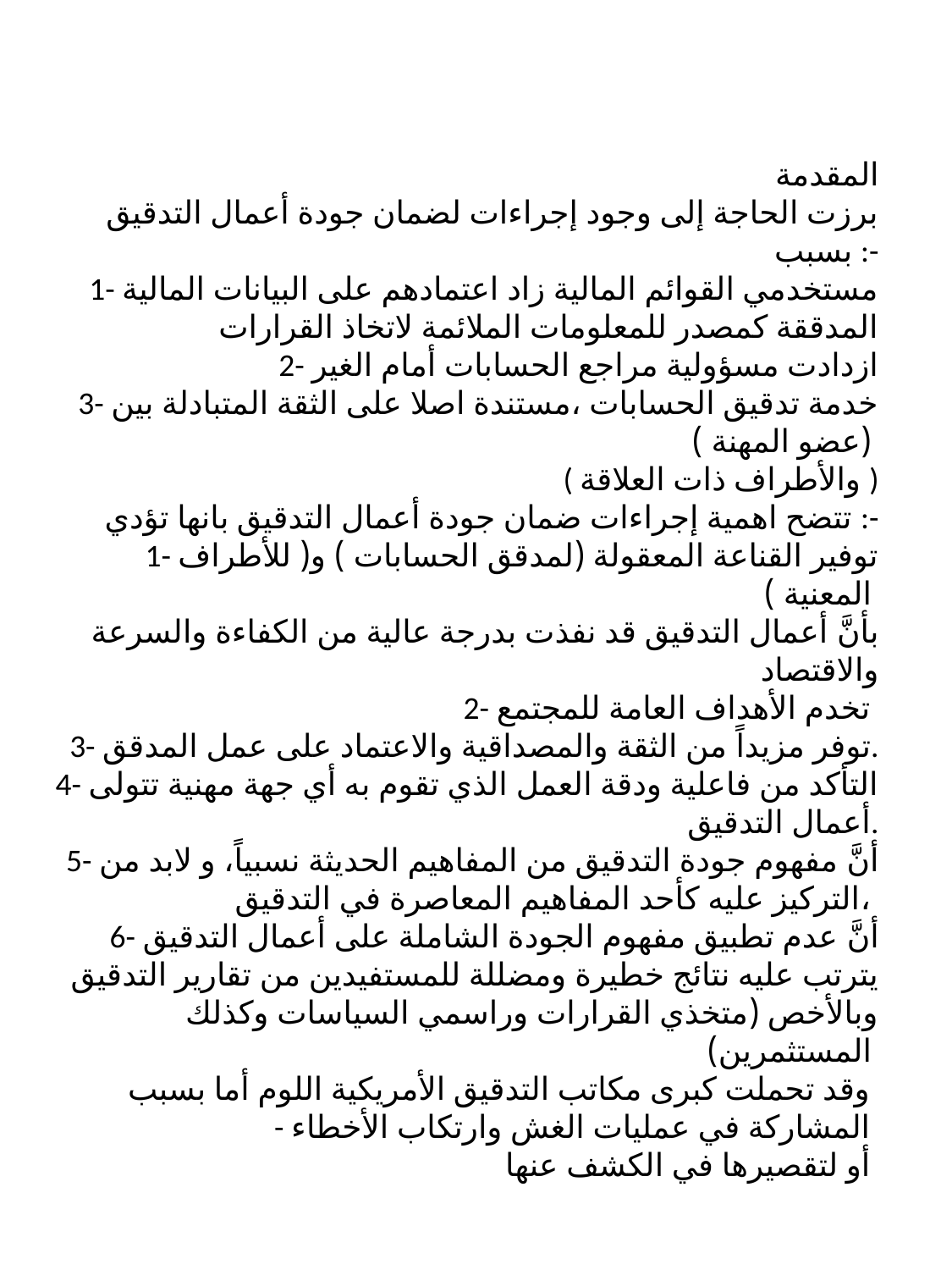

المقدمة
برزت الحاجة إلى وجود إجراءات لضمان جودة أعمال التدقيق بسبب :-
1- مستخدمي القوائم المالية زاد اعتمادهم على البيانات المالية المدققة كمصدر للمعلومات الملائمة لاتخاذ القرارات
2- ازدادت مسؤولية مراجع الحسابات أمام الغير
3- خدمة تدقيق الحسابات ،مستندة اصلا على الثقة المتبادلة بين (عضو المهنة )
( والأطراف ذات العلاقة )
تتضح اهمية إجراءات ضمان جودة أعمال التدقيق بانها تؤدي :-
1- توفير القناعة المعقولة (لمدقق الحسابات ) و( للأطراف المعنية )
بأنَّ أعمال التدقيق قد نفذت بدرجة عالية من الكفاءة والسرعة والاقتصاد
 2- تخدم الأهداف العامة للمجتمع
3- توفر مزيداً من الثقة والمصداقية والاعتماد على عمل المدقق.
4- التأكد من فاعلية ودقة العمل الذي تقوم به أي جهة مهنية تتولى أعمال التدقيق.
5- أنَّ مفهوم جودة التدقيق من المفاهيم الحديثة نسبياً، و لابد من التركيز عليه كأحد المفاهيم المعاصرة في التدقيق،
6- أنَّ عدم تطبيق مفهوم الجودة الشاملة على أعمال التدقيق يترتب عليه نتائج خطيرة ومضللة للمستفيدين من تقارير التدقيق وبالأخص (متخذي القرارات وراسمي السياسات وكذلك المستثمرين)
وقد تحملت كبرى مكاتب التدقيق الأمريكية اللوم أما بسبب
- المشاركة في عمليات الغش وارتكاب الأخطاء
أو لتقصيرها في الكشف عنها